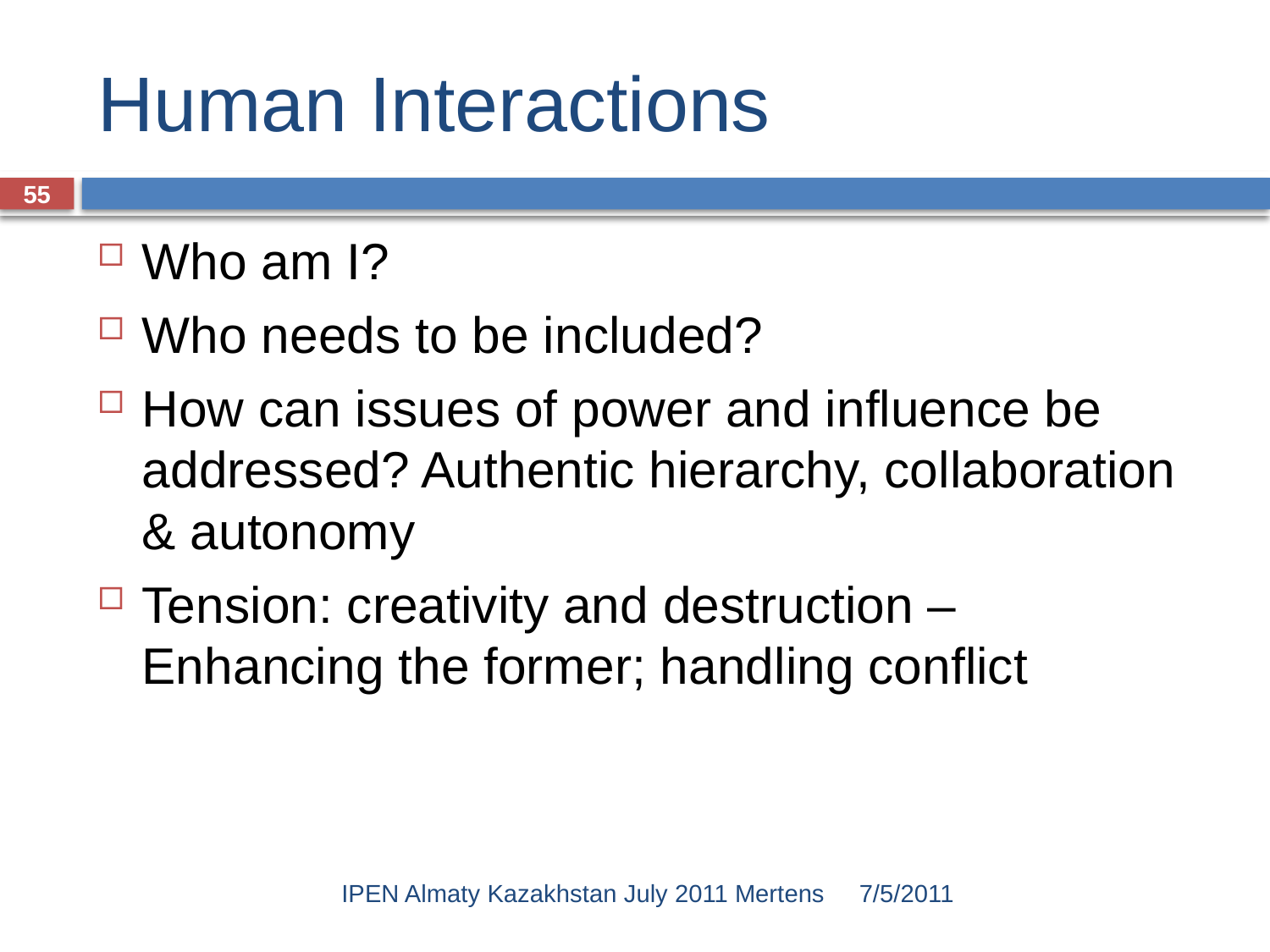

# Human Interactions
55
Who am I?
Who needs to be included?
How can issues of power and influence be addressed? Authentic hierarchy, collaboration & autonomy
Tension: creativity and destruction – Enhancing the former; handling conflict
IPEN Almaty Kazakhstan July 2011 Mertens
7/5/2011